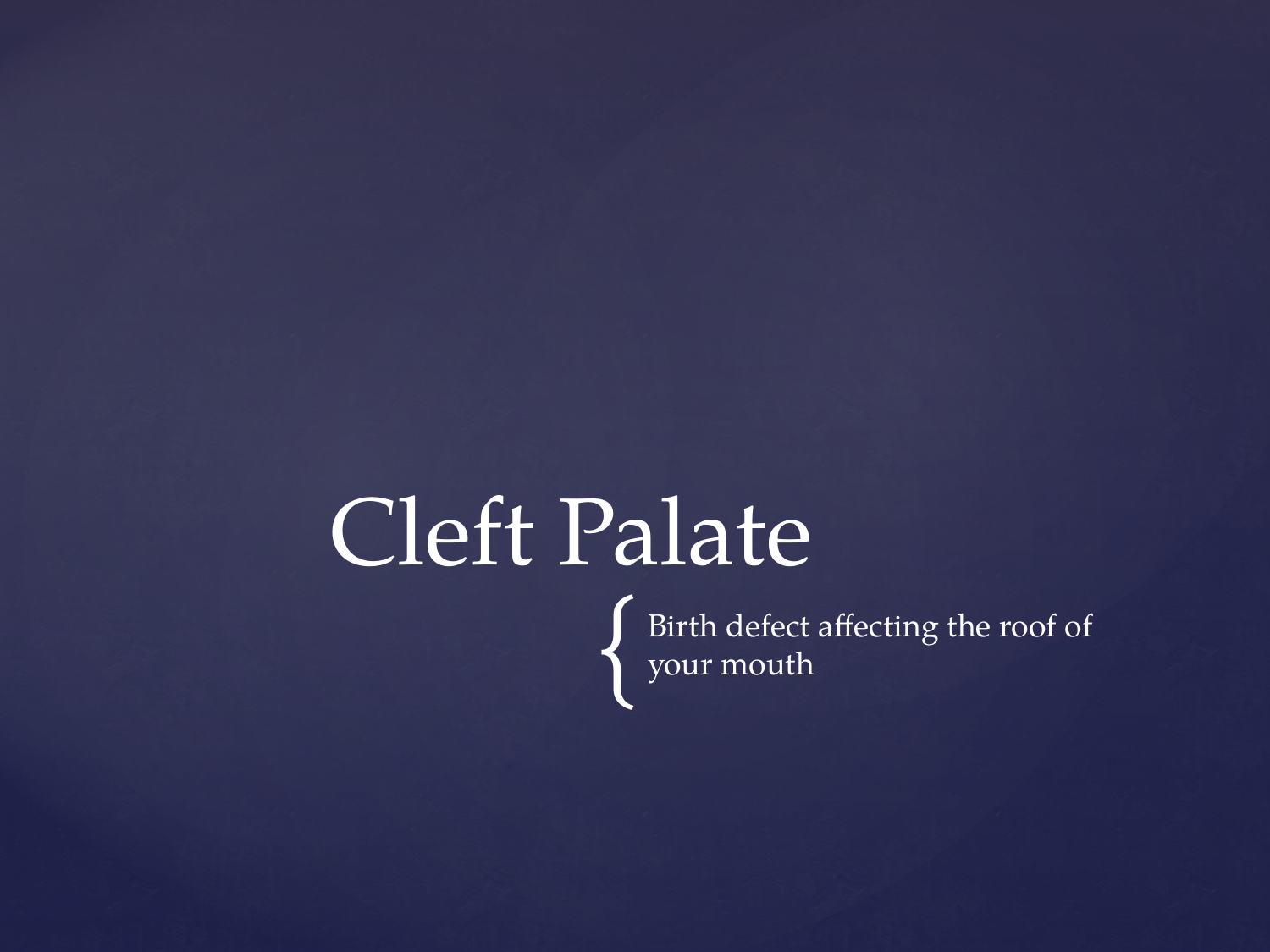

# Cleft Palate
Birth defect affecting the roof of your mouth